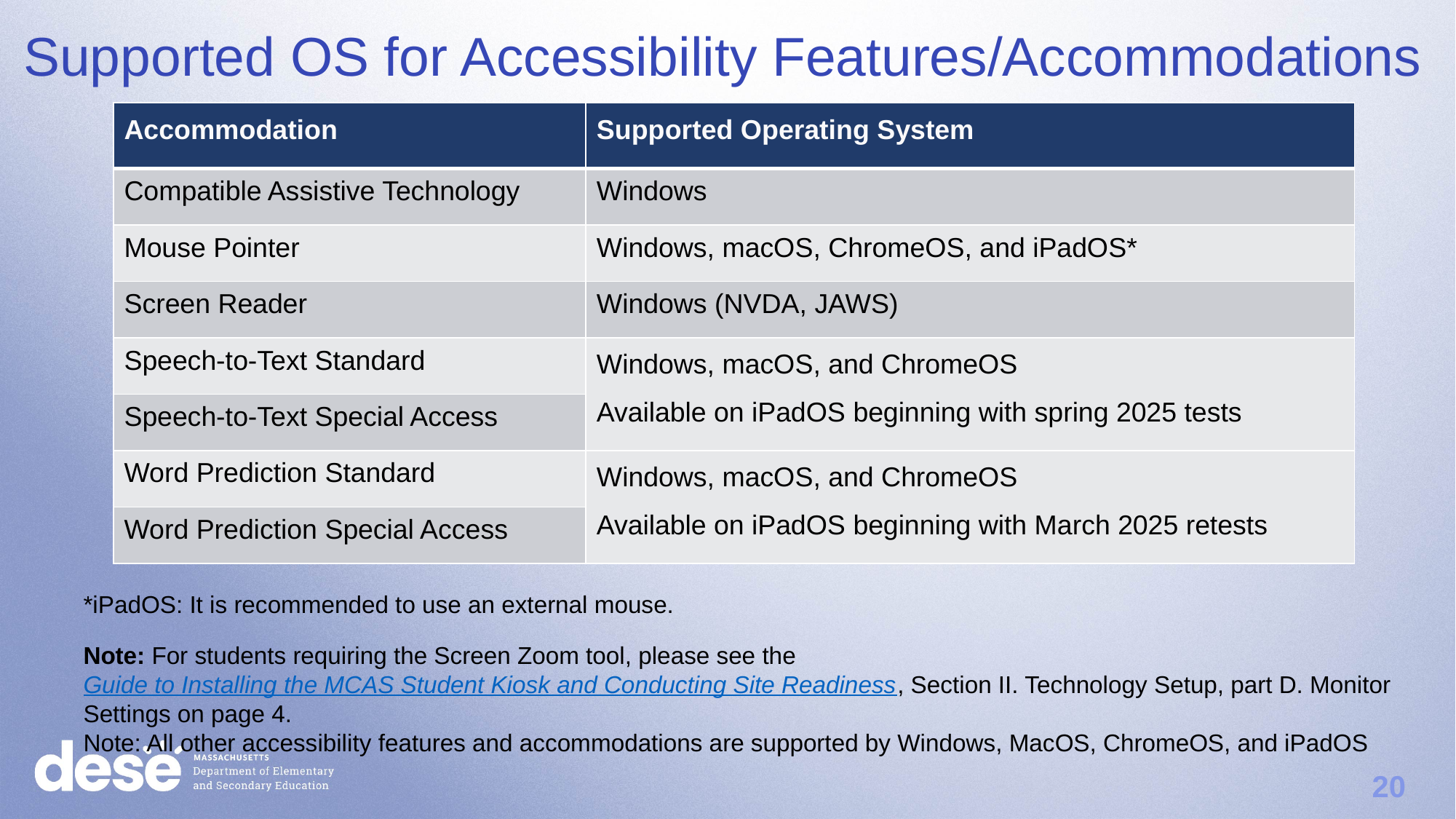

Supported OS for Accessibility Features/Accommodations
| Accommodation | Supported Operating System |
| --- | --- |
| Compatible Assistive Technology | Windows |
| Mouse Pointer | Windows, macOS, ChromeOS, and iPadOS\* |
| Screen Reader | Windows (NVDA, JAWS) |
| Speech-to-Text Standard | Windows, macOS, and ChromeOS  Available on iPadOS beginning with spring 2025 tests |
| Speech-to-Text Special Access |  |
| Word Prediction Standard | Windows, macOS, and ChromeOS   Available on iPadOS beginning with March 2025 retests |
| Word Prediction Special Access |  |

*iPadOS: It is recommended to use an external mouse.

Note: For students requiring the Screen Zoom tool, please see the Guide to Installing the MCAS Student Kiosk and Conducting Site Readiness, Section II. Technology Setup, part D. Monitor Settings on page 4.
Note: All other accessibility features and accommodations are supported by Windows, MacOS, ChromeOS, and iPadOS